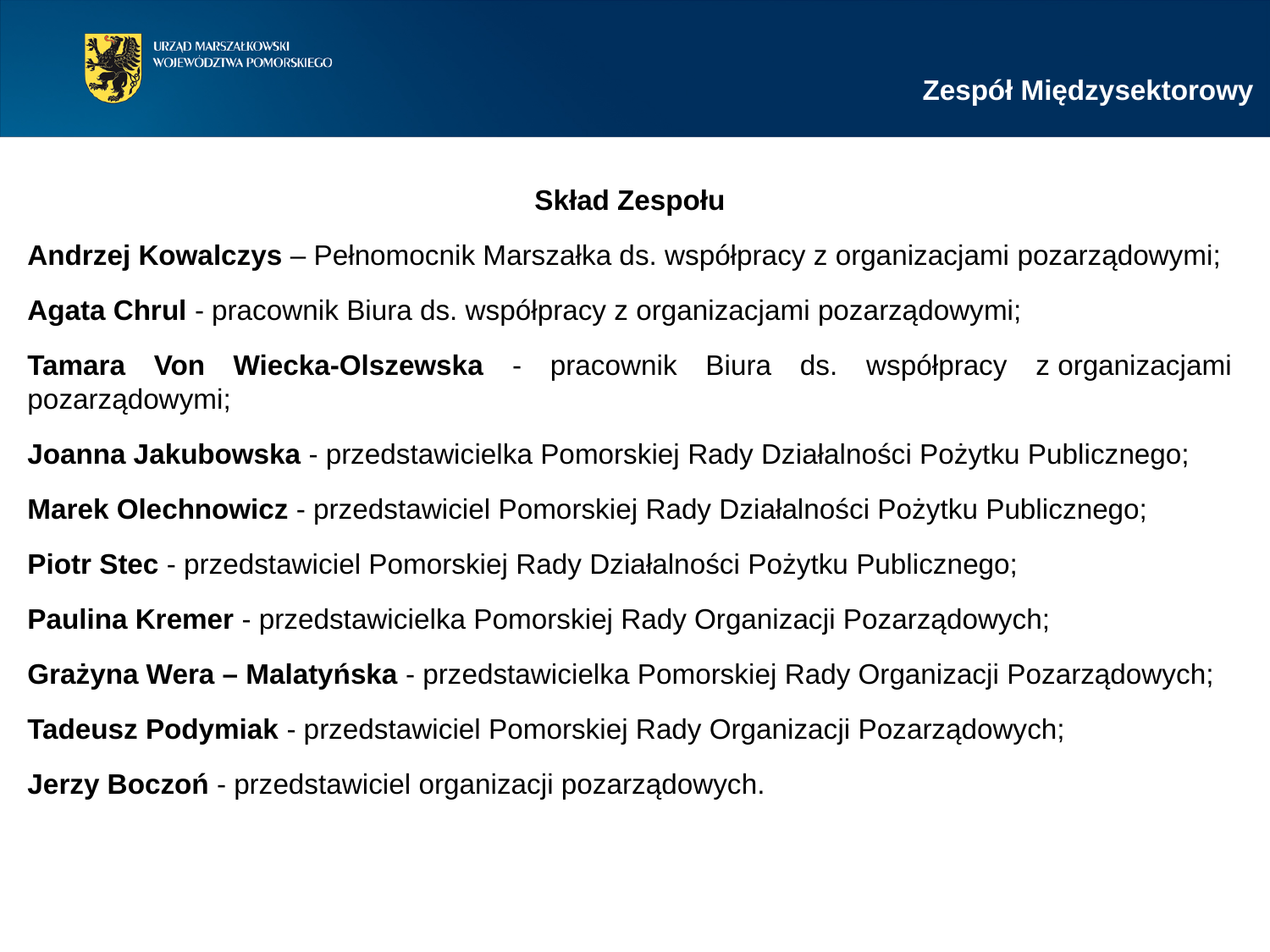

Zespół Międzysektorowy

Skład Zespołu
Andrzej Kowalczys – Pełnomocnik Marszałka ds. współpracy z organizacjami pozarządowymi;
Agata Chrul - pracownik Biura ds. współpracy z organizacjami pozarządowymi;
Tamara Von Wiecka-Olszewska - pracownik Biura ds. współpracy z organizacjami pozarządowymi;
Joanna Jakubowska - przedstawicielka Pomorskiej Rady Działalności Pożytku Publicznego;
Marek Olechnowicz - przedstawiciel Pomorskiej Rady Działalności Pożytku Publicznego;
Piotr Stec - przedstawiciel Pomorskiej Rady Działalności Pożytku Publicznego;
Paulina Kremer - przedstawicielka Pomorskiej Rady Organizacji Pozarządowych;
Grażyna Wera – Malatyńska - przedstawicielka Pomorskiej Rady Organizacji Pozarządowych;
Tadeusz Podymiak - przedstawiciel Pomorskiej Rady Organizacji Pozarządowych;
Jerzy Boczoń - przedstawiciel organizacji pozarządowych.